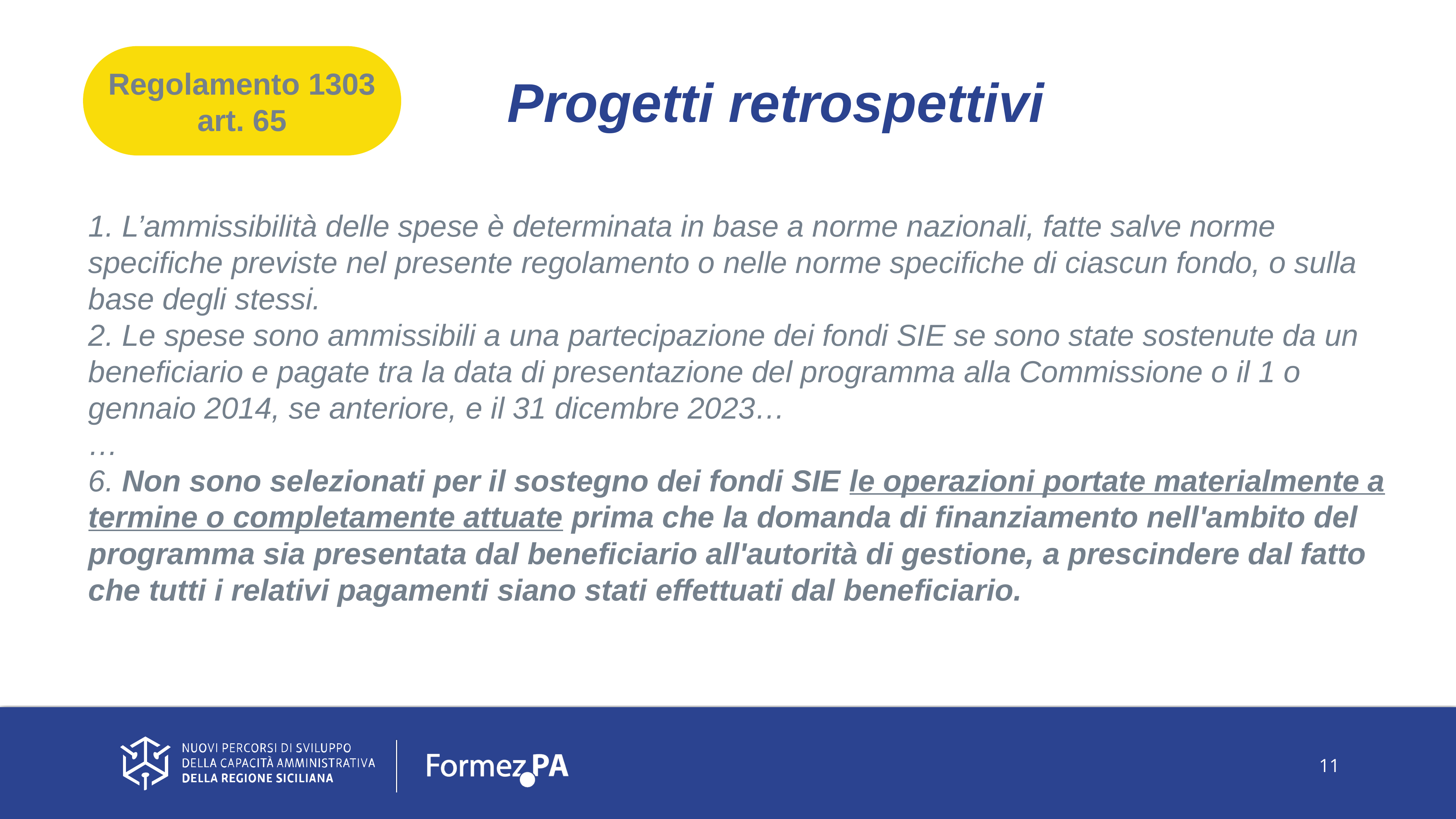

Regolamento 1303 art. 65
Progetti retrospettivi
1. L’ammissibilità delle spese è determinata in base a norme nazionali, fatte salve norme specifiche previste nel presente regolamento o nelle norme specifiche di ciascun fondo, o sulla base degli stessi.
2. Le spese sono ammissibili a una partecipazione dei fondi SIE se sono state sostenute da un beneficiario e pagate tra la data di presentazione del programma alla Commissione o il 1 o gennaio 2014, se anteriore, e il 31 dicembre 2023…
…
6. Non sono selezionati per il sostegno dei fondi SIE le operazioni portate materialmente a termine o completamente attuate prima che la domanda di finanziamento nell'ambito del programma sia presentata dal beneficiario all'autorità di gestione, a prescindere dal fatto che tutti i relativi pagamenti siano stati effettuati dal beneficiario.